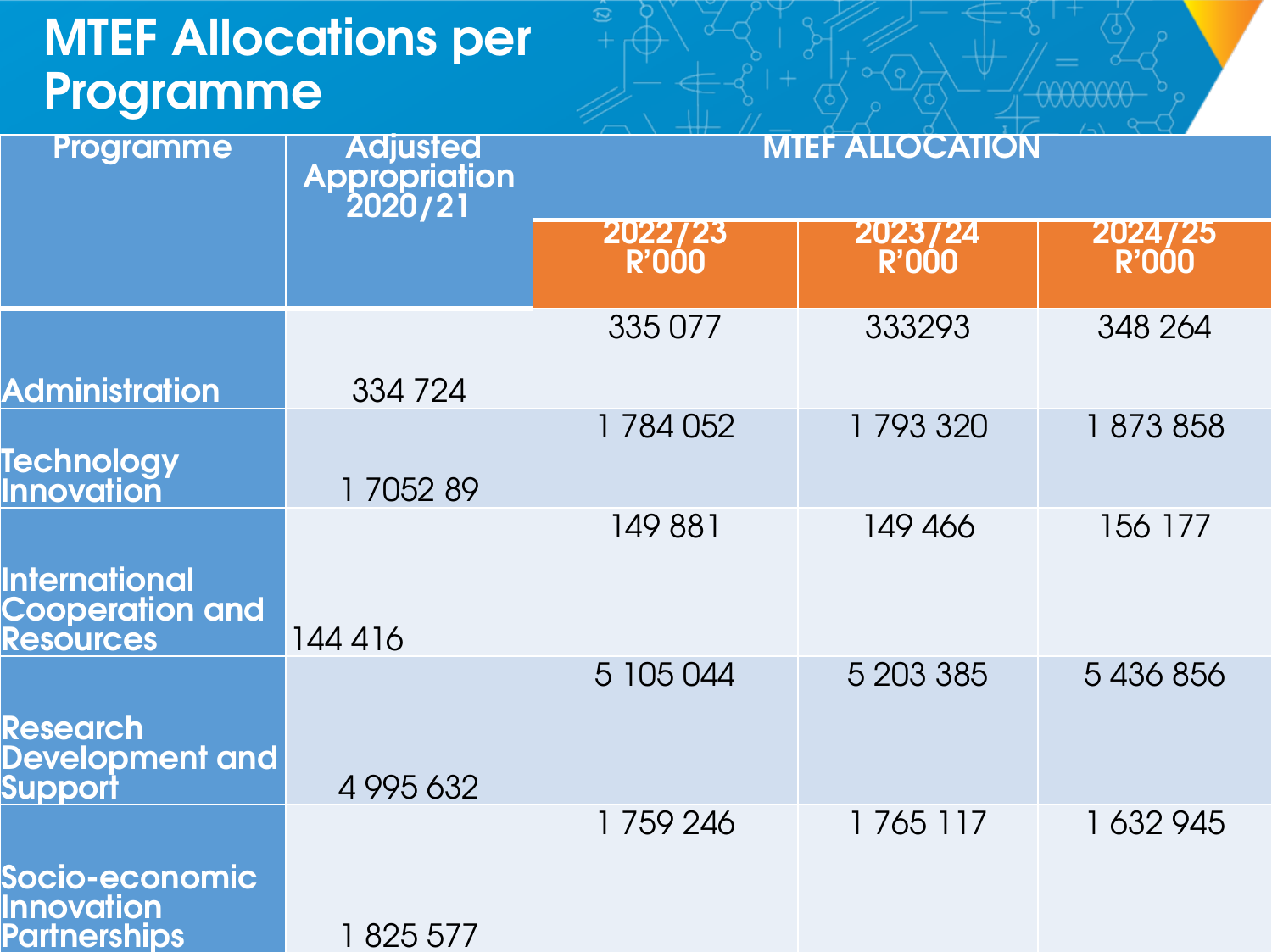

# MTEF Allocations per Programme
| Programme | Adjusted Appropriation 2020/21 | MTEF ALLOCATION |  |  |
| --- | --- | --- | --- | --- |
|  |  | 2022/23 R’000 | 2023/24 R’000 | 2024/25 R’000 |
| Administration | 334 724 | 335 077 | 333293 | 348 264 |
| Technology Innovation | 1 7052 89 | 1 784 052 | 1 793 320 | 1 873 858 |
| International Cooperation and Resources | 144 416 | 149 881 | 149 466 | 156 177 |
| Research Development and Support | 4 995 632 | 5 105 044 | 5 203 385 | 5 436 856 |
| Socio-economic Innovation Partnerships | 1 825 577 | 1 759 246 | 1 765 117 | 1 632 945 |